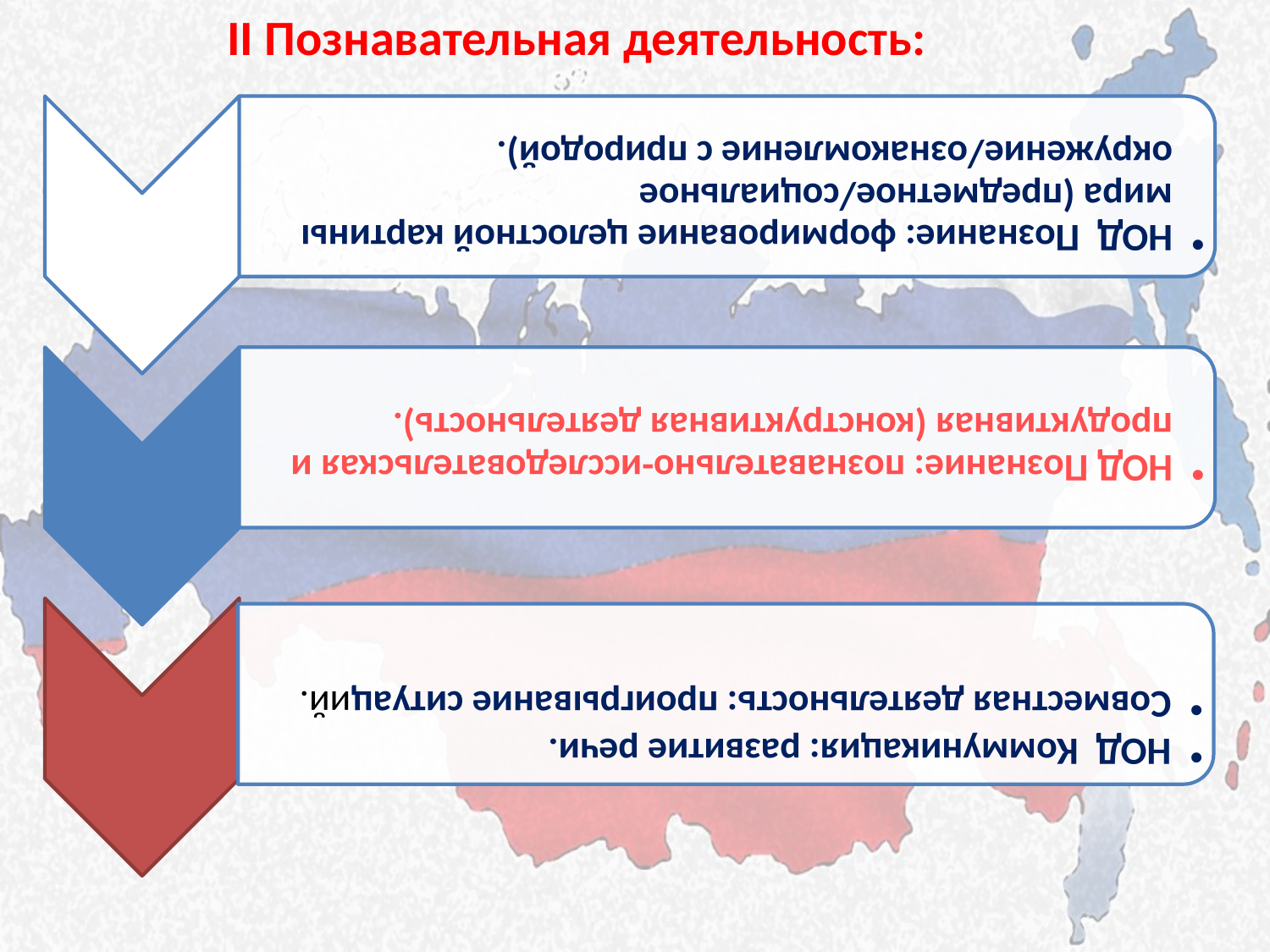

II Познавательная деятельность:

НОД  Познание: формирование целостной картины мира (предметное/социальное окружение/ознакомление с природой).

НОД Познание: познавательно-исследовательская и продуктивная (конструктивная деятельность).

НОД  Коммуникация: развитие речи.
Совместная деятельность: проигрывание ситуаций.